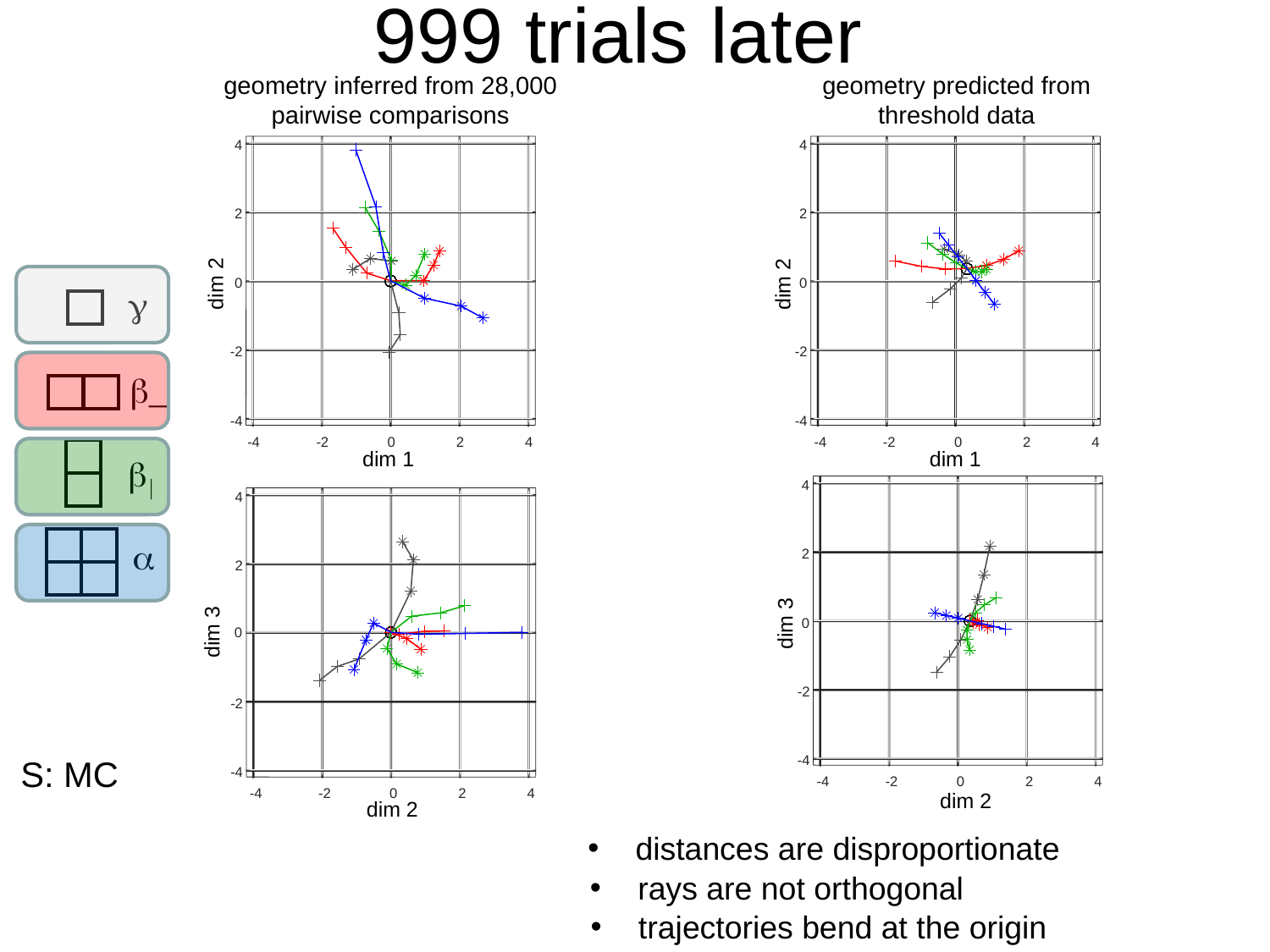

# 999 trials later
geometry inferred from 28,000 pairwise comparisons
4

2

0

-2

-4

dim 2
-4
-2
0
2
4
dim 1

γ

β_

β|

α

S: MC
geometry predicted from threshold data
4

2

0

-2

-4

-4
-2
0
2
4
dim 2
dim 1
4

2

0

-2

-4

-4
-2
0
2
4
dim 3
dim 2
4

2

0

-2

-4

-4
-2
0
2
4
dim 3
dim 2
distances are disproportionate
rays are not orthogonal
trajectories bend at the origin